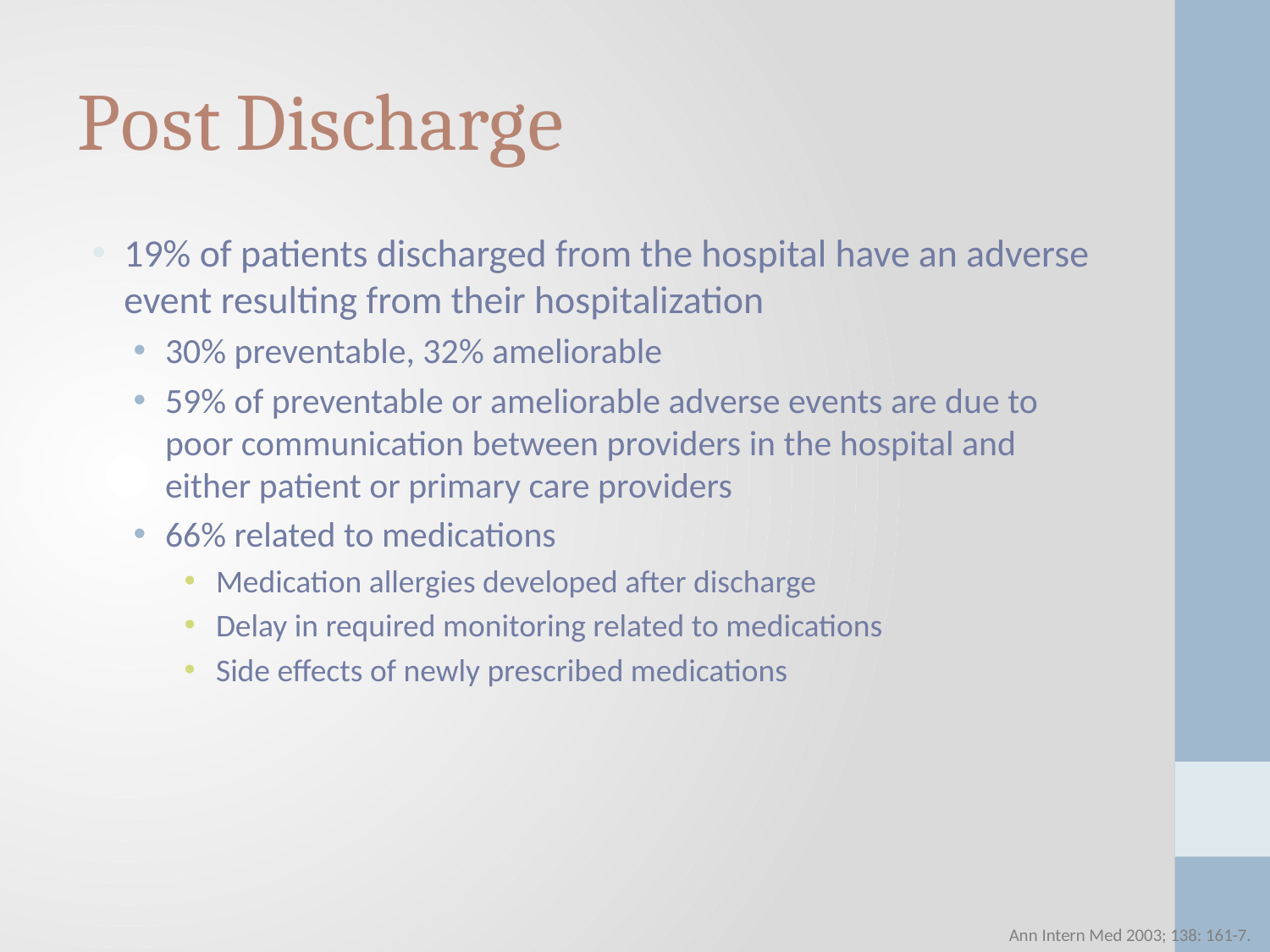

# Post Discharge
19% of patients discharged from the hospital have an adverse event resulting from their hospitalization
30% preventable, 32% ameliorable
59% of preventable or ameliorable adverse events are due to poor communication between providers in the hospital and either patient or primary care providers
66% related to medications
Medication allergies developed after discharge
Delay in required monitoring related to medications
Side effects of newly prescribed medications
Ann Intern Med 2003; 138: 161-7.